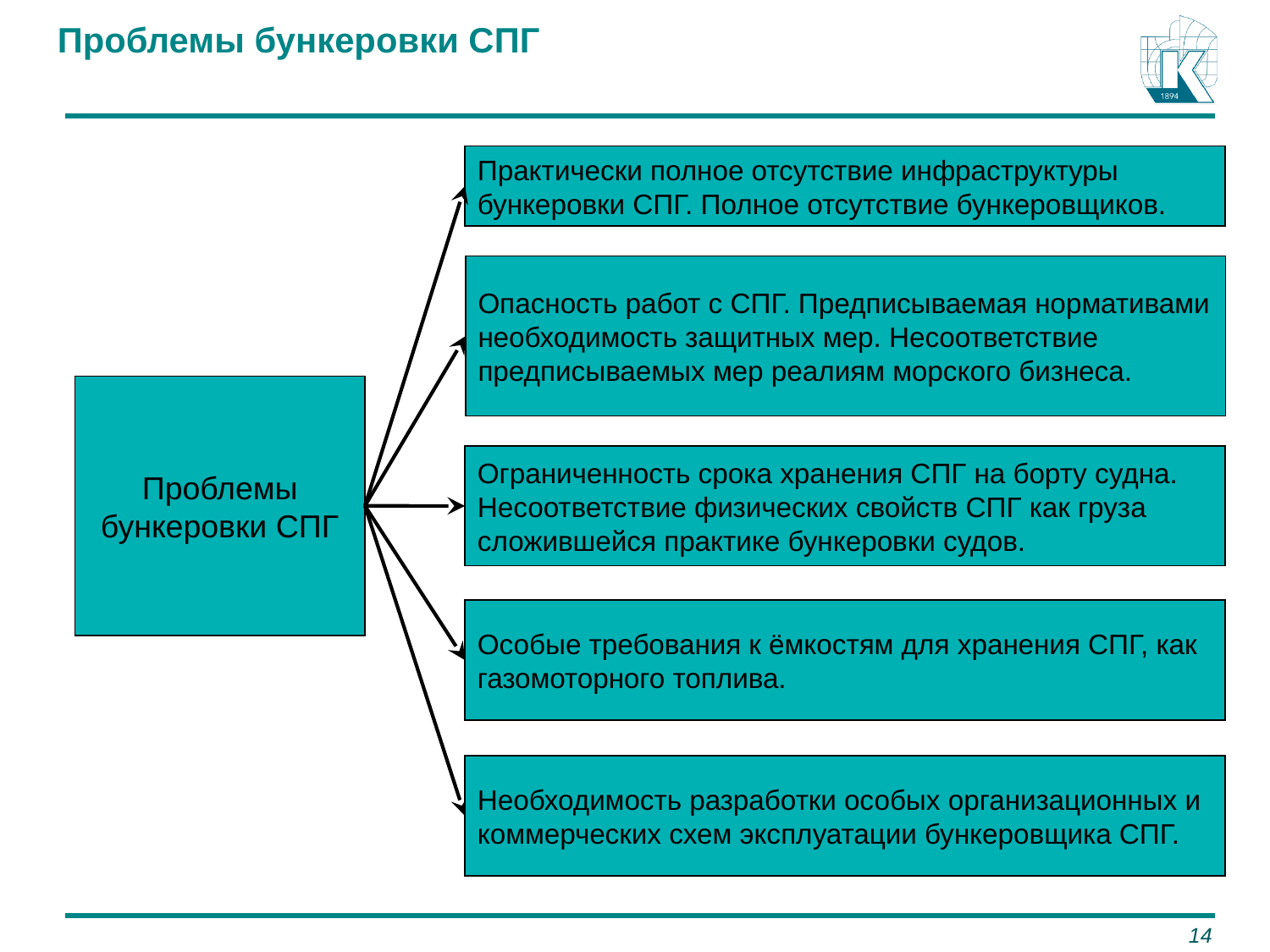

# Проблемы бункеровки СПГ
Практически полное отсутствие инфраструктуры бункеровки СПГ. Полное отсутствие бункеровщиков.
Опасность работ с СПГ. Предписываемая нормативами необходимость защитных мер. Несоответствие предписываемых мер реалиям морского бизнеса.
Проблемы бункеровки СПГ
Ограниченность срока хранения СПГ на борту судна. Несоответствие физических свойств СПГ как груза сложившейся практике бункеровки судов.
Особые требования к ёмкостям для хранения СПГ, как газомоторного топлива.
Необходимость разработки особых организационных и коммерческих схем эксплуатации бункеровщика СПГ.